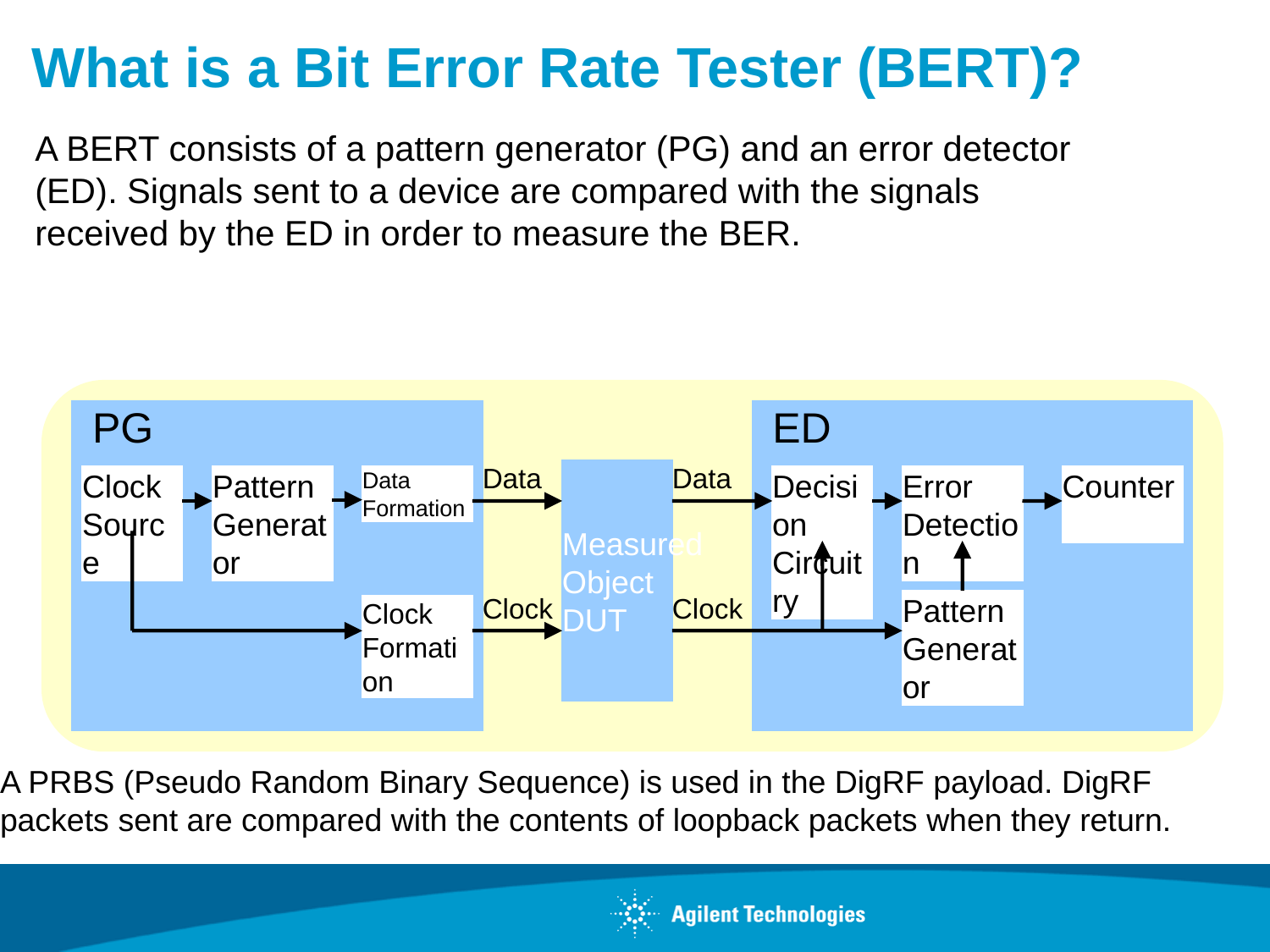

# What is a Bit Error Rate Tester (BERT)?
A BERT consists of a pattern generator (PG) and an error detector (ED). Signals sent to a device are compared with the signals received by the ED in order to measure the BER.

PG

ED
Data
Measured
Object
DUT
Data
Clock Source
Pattern Generator
Data
Formation
Decision
Circuitry
Error
Detection
Counter

Clock
Clock
Pattern
Generator
Clock Formation

A PRBS (Pseudo Random Binary Sequence) is used in the DigRF payload. DigRF packets sent are compared with the contents of loopback packets when they return.